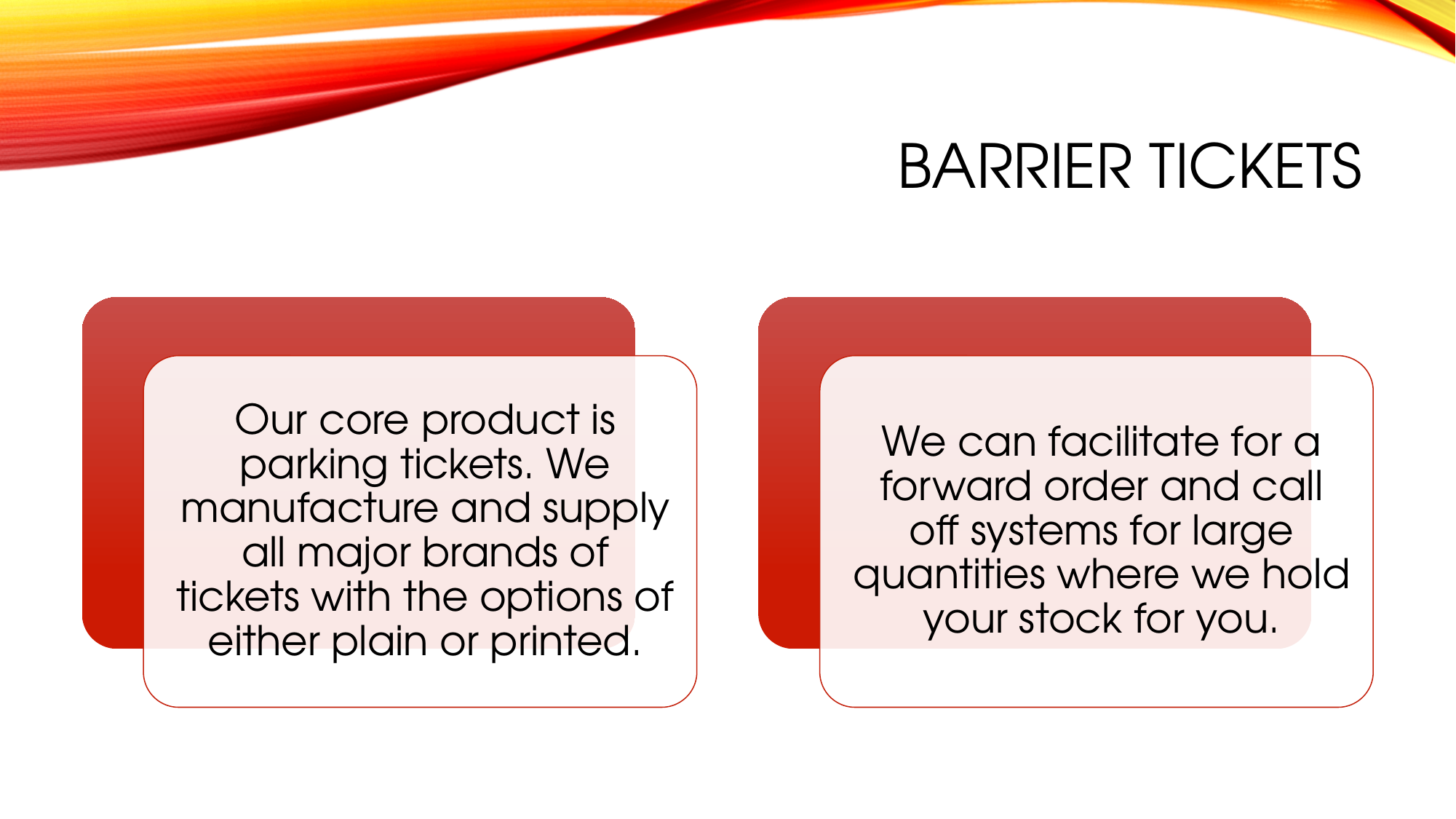

# Barrier Tickets
Our core product is parking tickets. We manufacture and supply all major brands of tickets with the options of either plain or printed.
We can facilitate for a forward order and call off systems for large quantities where we hold your stock for you.